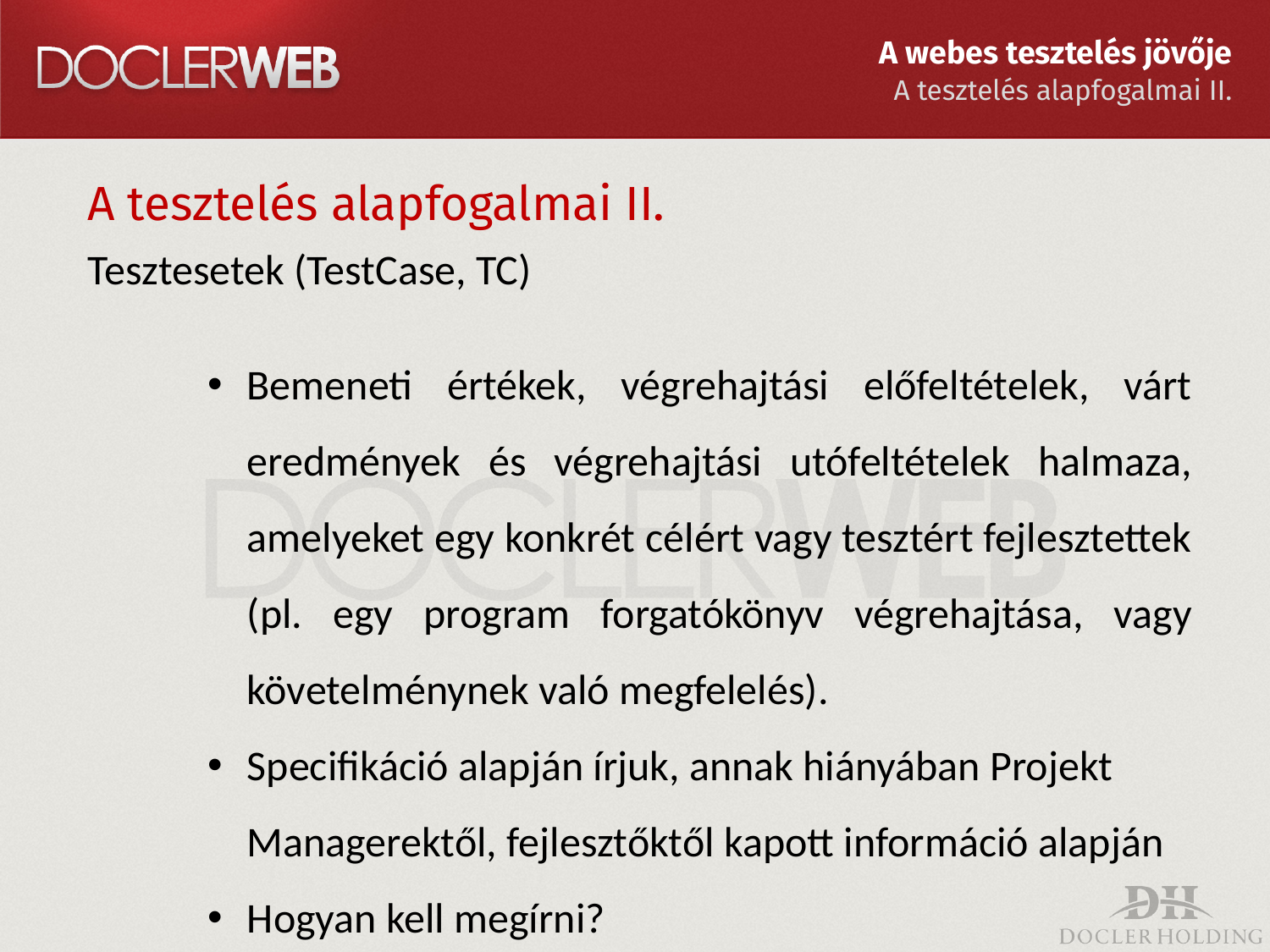

A webes tesztelés jövője
A tesztelés alapfogalmai II.
A tesztelés alapfogalmai II.
Tesztesetek (TestCase, TC)
Bemeneti értékek, végrehajtási előfeltételek, várt eredmények és végrehajtási utófeltételek halmaza, amelyeket egy konkrét célért vagy tesztért fejlesztettek (pl. egy program forgatókönyv végrehajtása, vagy követelménynek való megfelelés).
Specifikáció alapján írjuk, annak hiányában Projekt Managerektől, fejlesztőktől kapott információ alapján
Hogyan kell megírni?